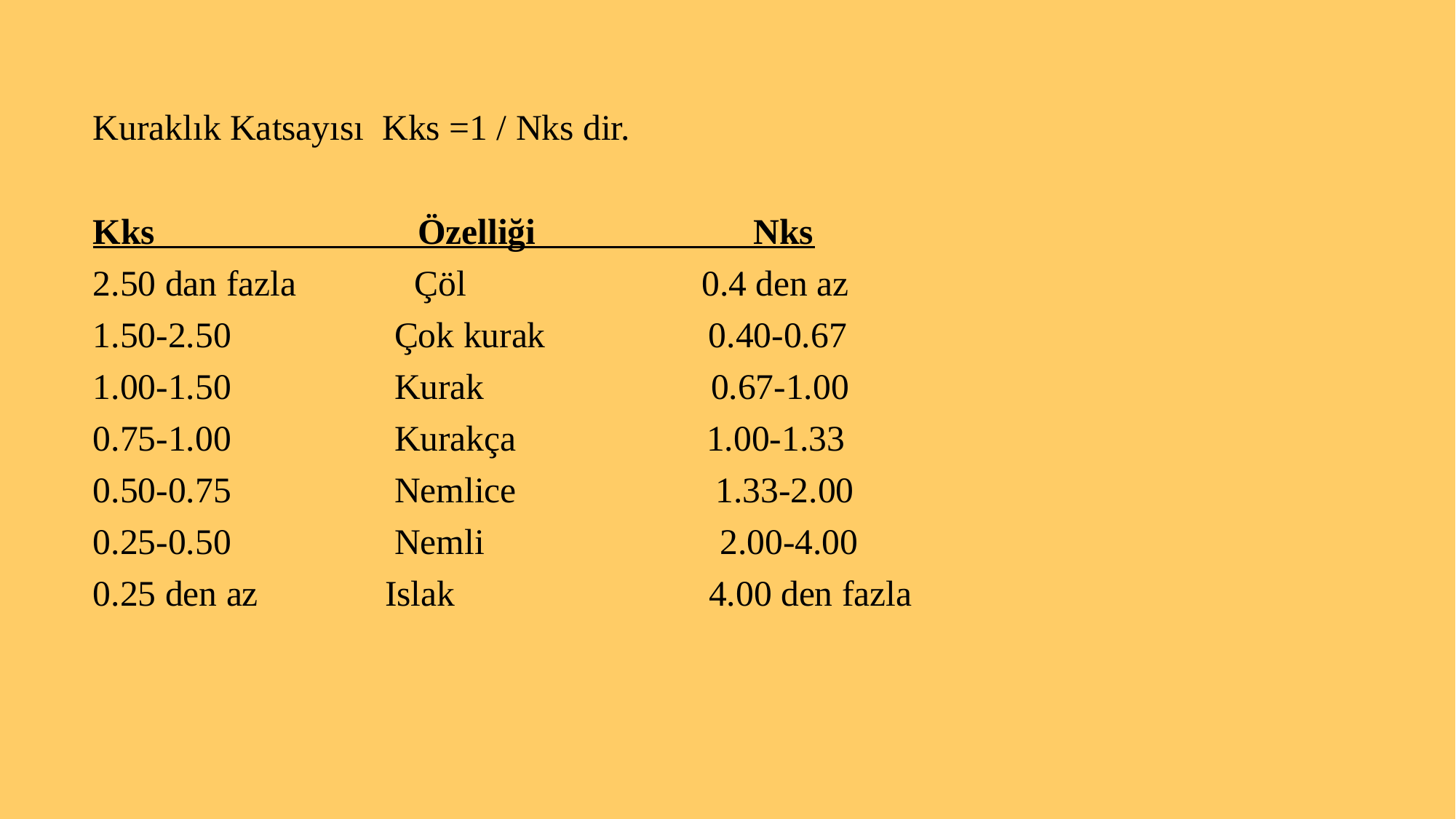

Kuraklık Katsayısı  Kks =1 / Nks dir.

Kks                             Özelliği                        Nks
2.50 dan fazla             Çöl                          0.4 den az
1.50-2.50                  Çok kurak                  0.40-0.67
1.00-1.50                  Kurak                         0.67-1.00
0.75-1.00                  Kurakça                     1.00-1.33
0.50-0.75                  Nemlice                      1.33-2.00
0.25-0.50                  Nemli                          2.00-4.00
0.25 den az              Islak                            4.00 den fazla